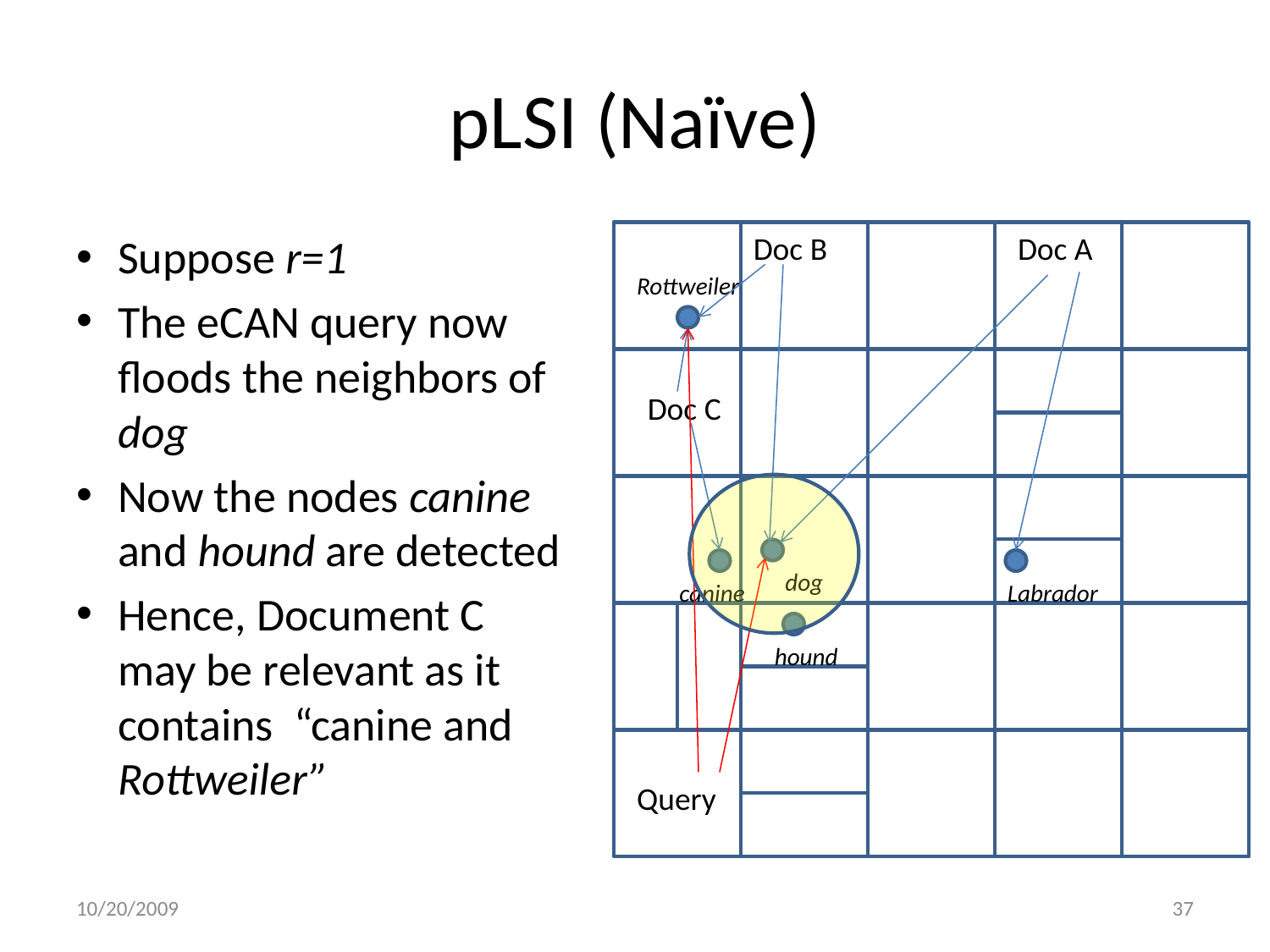

# pLSI (Naïve)
Suppose r=1
The eCAN query now floods the neighbors of dog
Now the nodes canine and hound are detected
Hence, Document C may be relevant as it contains  “canine and Rottweiler”

Doc B

Doc A

Rottweiler

Doc C

dog
canine
Labrador

hound

Query
10/20/2009
37